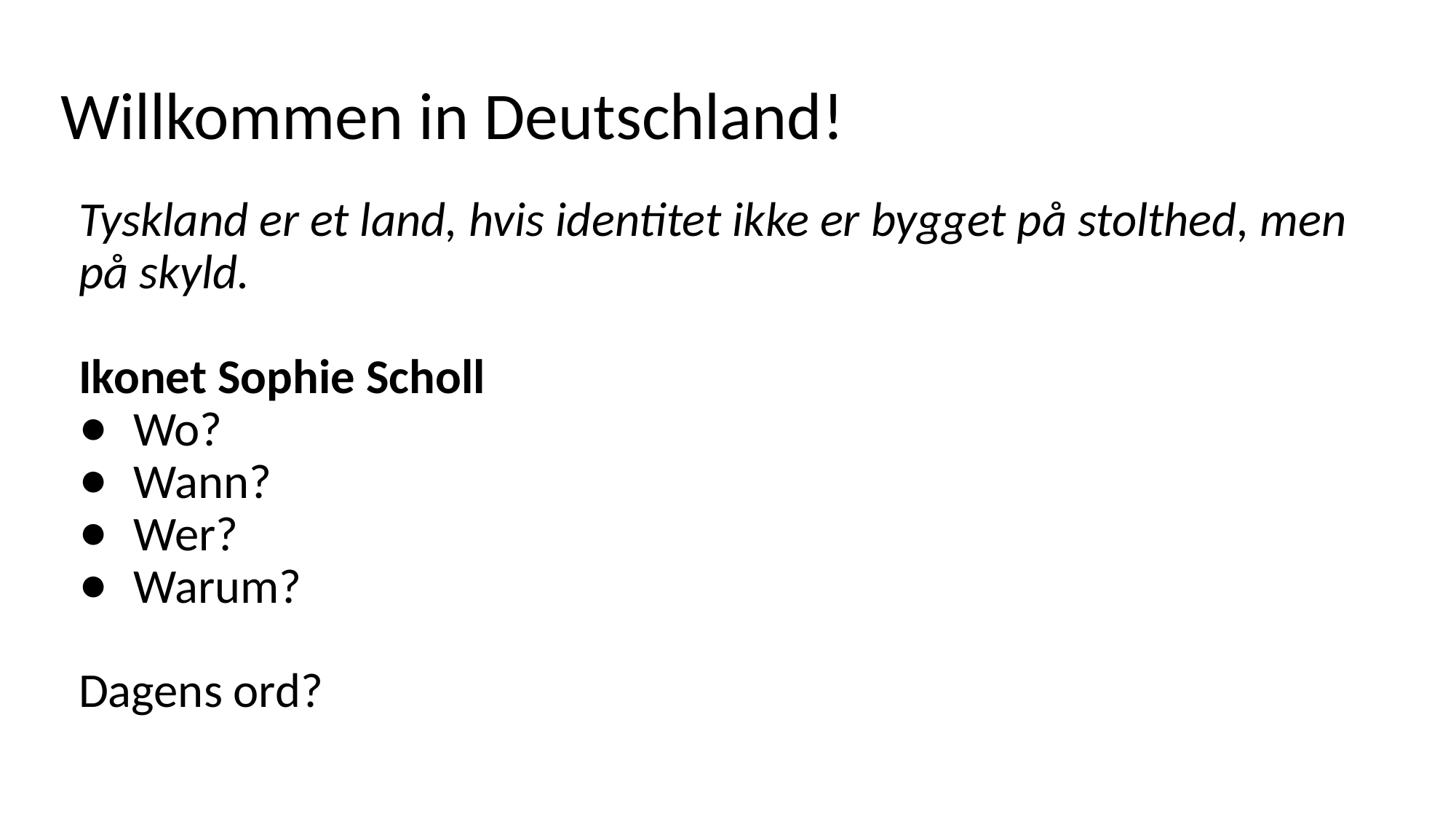

# Willkommen in Deutschland!
Tyskland er et land, hvis identitet ikke er bygget på stolthed, men på skyld.

Ikonet Sophie Scholl
Wo?
Wann?
Wer?
Warum?

Dagens ord?